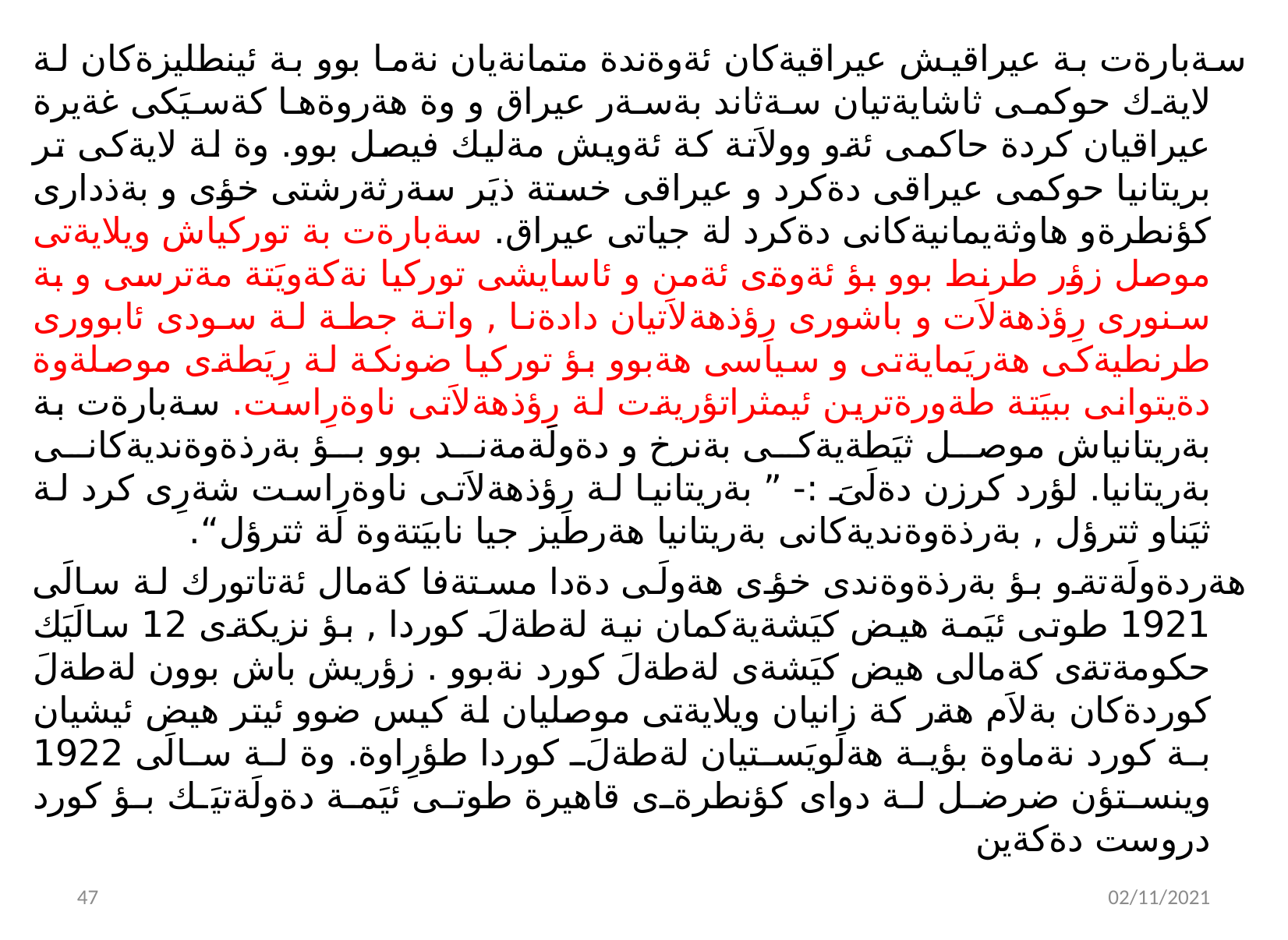

سةبارةت بة عيراقيش عيراقيةكان ئةوةندة متمانةيان نةما بوو بة ئينطليزةكان لة لايةك حوكمى ثاشايةتيان سةثاند بةسةر عيراق و وة هةروةها كةسيَكى غةيرة عيراقيان كردة حاكمى ئةو وولاَتة كة ئةويش مةليك فيصل بوو. وة لة لايةكى تر بريتانيا حوكمى عيراقى دةكرد و عيراقى خستة ذيَر سةرثةرشتى خؤى و بةذدارى كؤنطرةو هاوثةيمانيةكانى دةكرد لة جياتى عيراق. سةبارةت بة توركياش ويلايةتى موصل زؤر طرنط بوو بؤ ئةوةى ئةمن و ئاسايشى توركيا نةكةويَتة مةترسى و بة سنورى رِؤذهةلاَت و باشورى رِؤذهةلاَتيان دادةنا , واتة جطة لة سودى ئابوورى طرنطيةكى هةريَمايةتى و سياسى هةبوو بؤ توركيا ضونكة لة رِيَطةى موصلةوة دةيتوانى ببيَتة طةورةترين ئيمثراتؤريةت لة رِؤذهةلاَتى ناوةرِاست. سةبارةت بة بةريتانياش موصل ثيَطةيةكى بةنرخ و دةولَةمةند بوو بؤ بةرذةوةنديةكانى بةريتانيا. لؤرد كرزن دةلَىَ :- ” بةريتانيا لة رِؤذهةلاَتى ناوةرِاست شةرِى كرد لة ثيَناو ثترؤل , بةرذةوةنديةكانى بةريتانيا هةرطيز جيا نابيَتةوة لة ثترؤل“.
هةردةولَةتةو بؤ بةرذةوةندى خؤى هةولَى دةدا مستةفا كةمال ئةتاتورك لة سالَى 1921 طوتى ئيَمة هيض كيَشةيةكمان نية لةطةلَ كوردا , بؤ نزيكةى 12 سالَيَك حكومةتةى كةمالى هيض كيَشةى لةطةلَ كورد نةبوو . زؤريش باش بوون لةطةلَ كوردةكان بةلاَم هةر كة زانيان ويلايةتى موصليان لة كيس ضوو ئيتر هيض ئيشيان بة كورد نةماوة بؤية هةلَويَستيان لةطةلَ كوردا طؤرِاوة. وة لة سالَى 1922 وينستؤن ضرضل لة دواى كؤنطرةى قاهيرة طوتى ئيَمة دةولَةتيَك بؤ كورد دروست دةكةين
47
02/11/2021